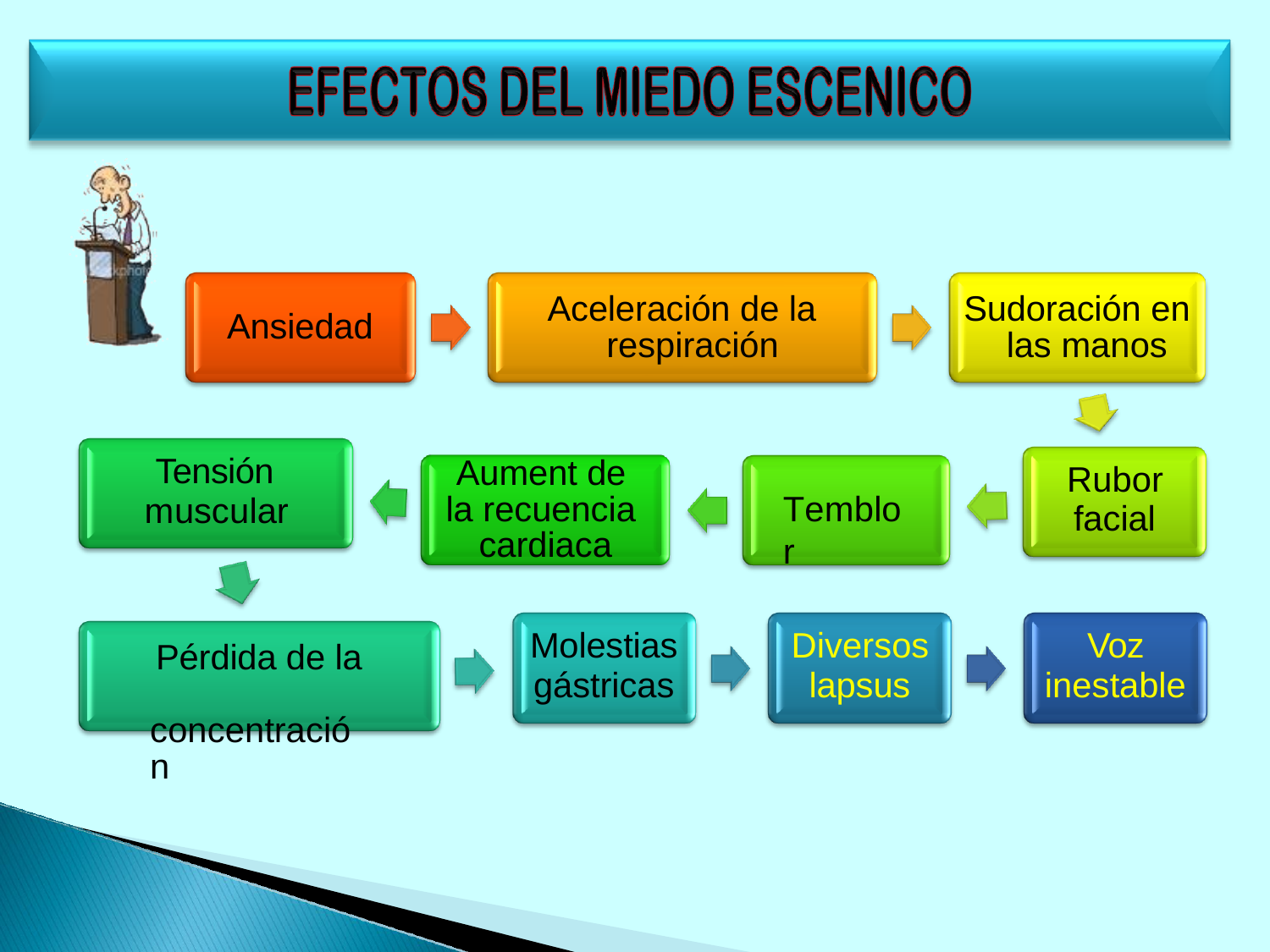

# Aceleración de la  respiración
Sudoración en  las manos
Ansiedad

Aument de  la recuencia  cardiaca
Tensión
muscular

Rubor
facial
Temblor

Molestias
gástricas
Diversos
lapsus
Voz
inestable
Pérdida de la  concentración